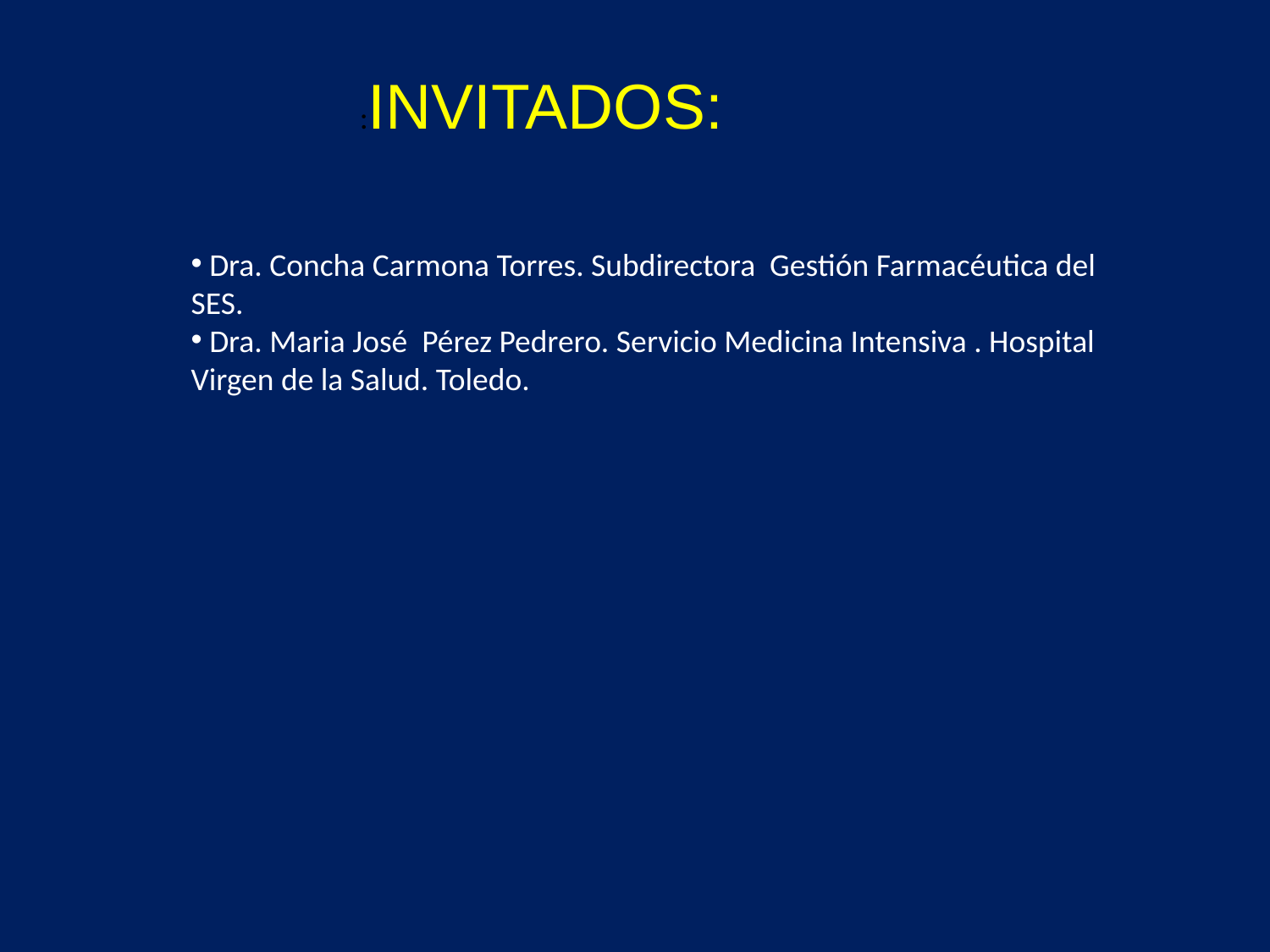

:INVITADOS:

 Dra. Concha Carmona Torres. Subdirectora  Gestión Farmacéutica del SES.
 Dra. Maria José  Pérez Pedrero. Servicio Medicina Intensiva . Hospital Virgen de la Salud. Toledo.